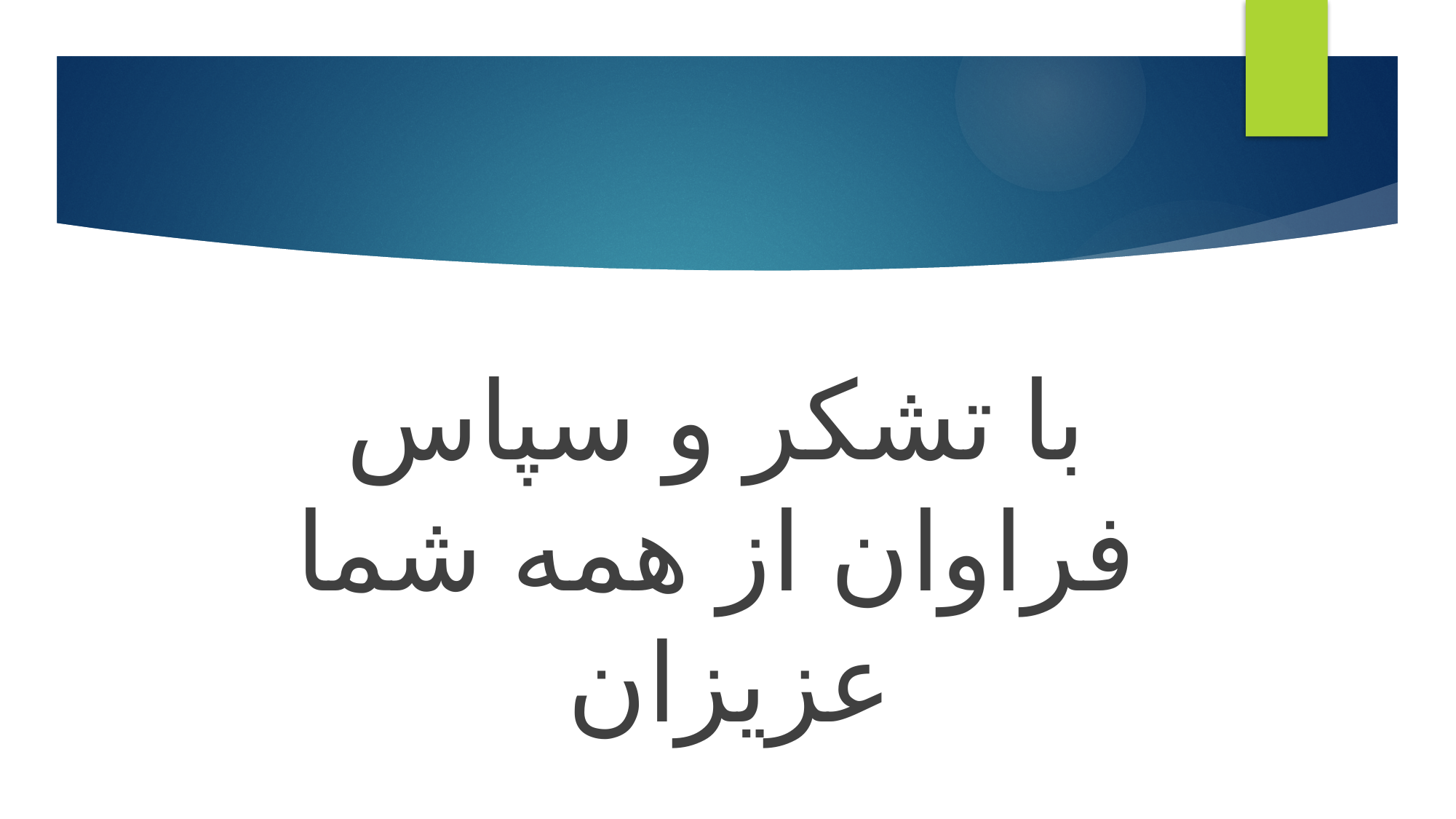

#
با تشکر و سپاس فراوان از همه شما عزیزان